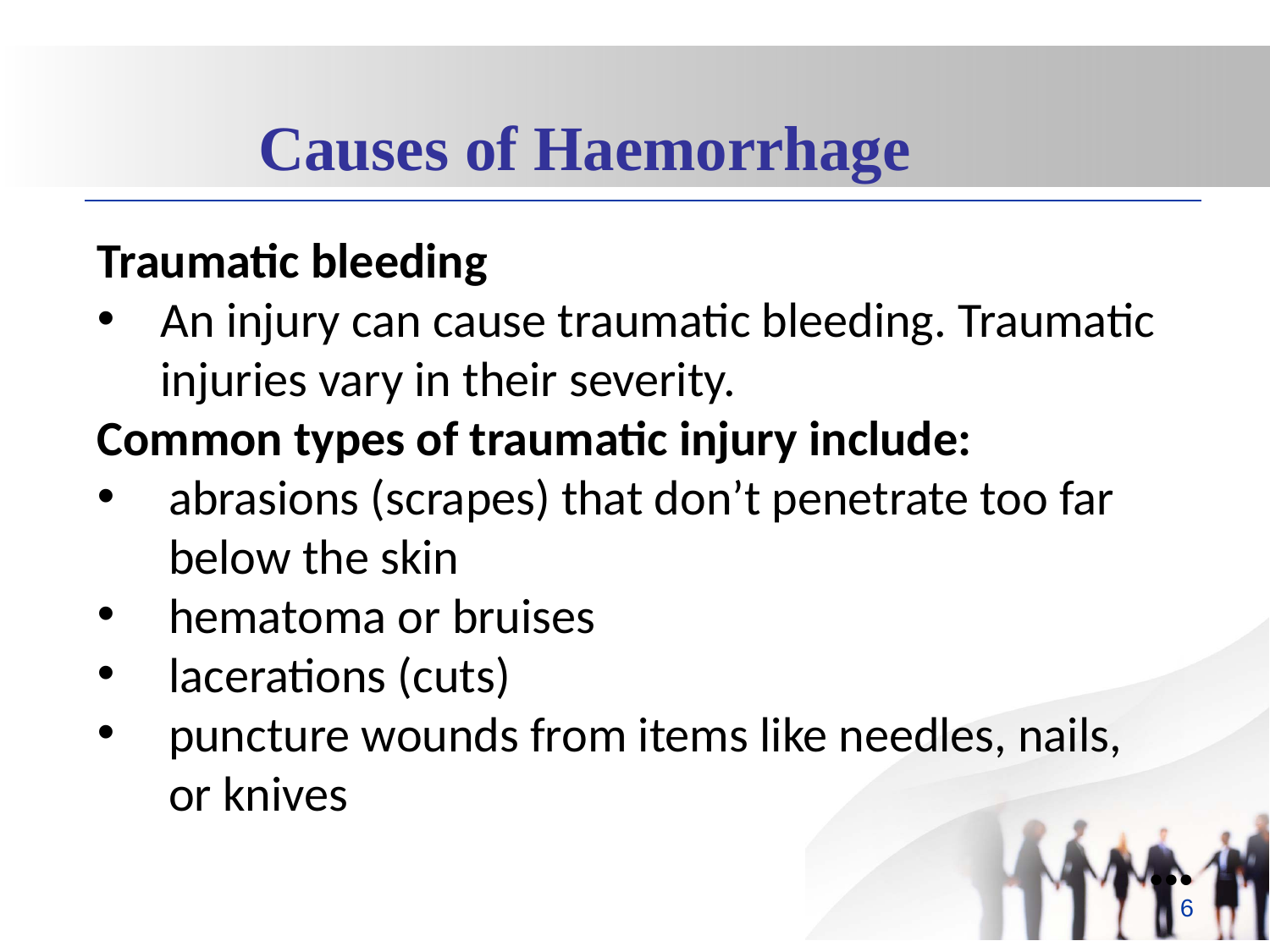

Causes of Haemorrhage
Traumatic bleeding
An injury can cause traumatic bleeding. Traumatic injuries vary in their severity.
Common types of traumatic injury include:
abrasions (scrapes) that don’t penetrate too far below the skin
hematoma or bruises
lacerations (cuts)
puncture wounds from items like needles, nails, or knives

●●●
6